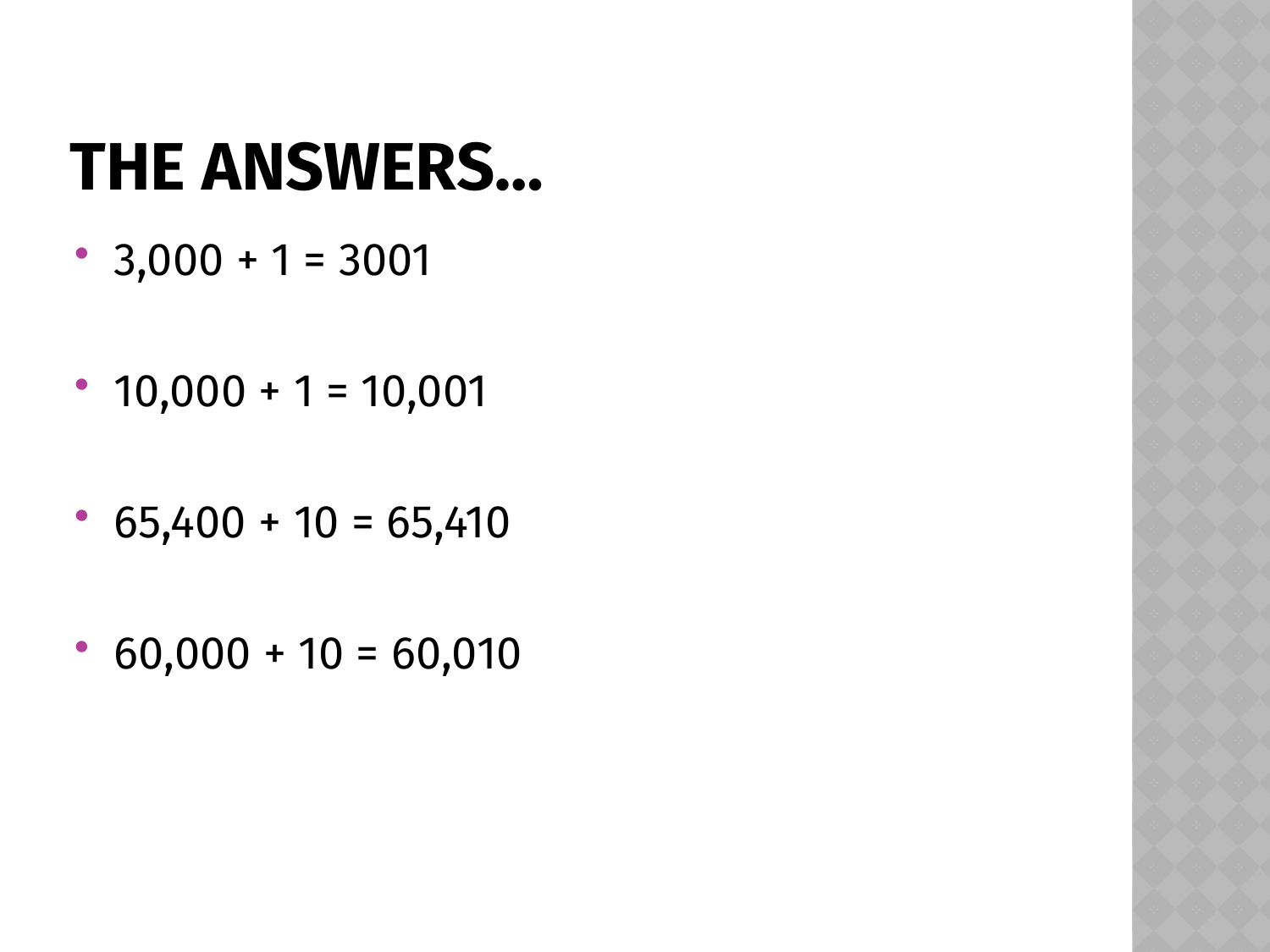

# The answers…
3,000 + 1 = 3001

10,000 + 1 = 10,001

65,400 + 10 = 65,410

60,000 + 10 = 60,010